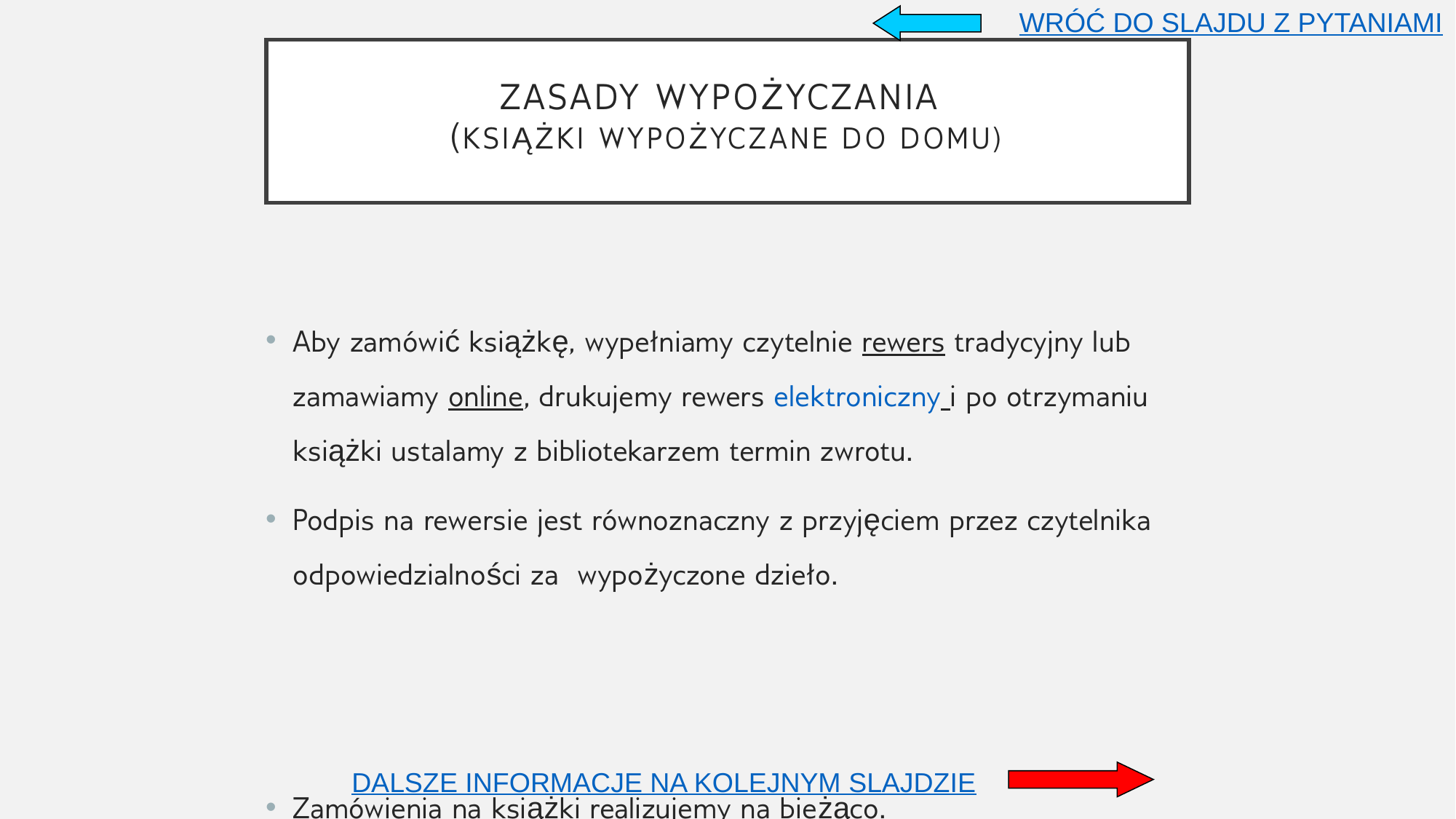

WRÓĆ DO SLAJDU Z PYTANIAMI

# Zasady wypożyczania (Książki wypożyczane do domu)

Aby zamówić książkę, wypełniamy czytelnie rewers tradycyjny lub zamawiamy online, drukujemy rewers elektroniczny i po otrzymaniu książki ustalamy z bibliotekarzem termin zwrotu.
Podpis na rewersie jest równoznaczny z przyjęciem przez czytelnika odpowiedzialności za  wypożyczone dzieło.
Zamówienia na książki realizujemy na bieżąco.
DALSZE INFORMACJE NA KOLEJNYM SLAJDZIE